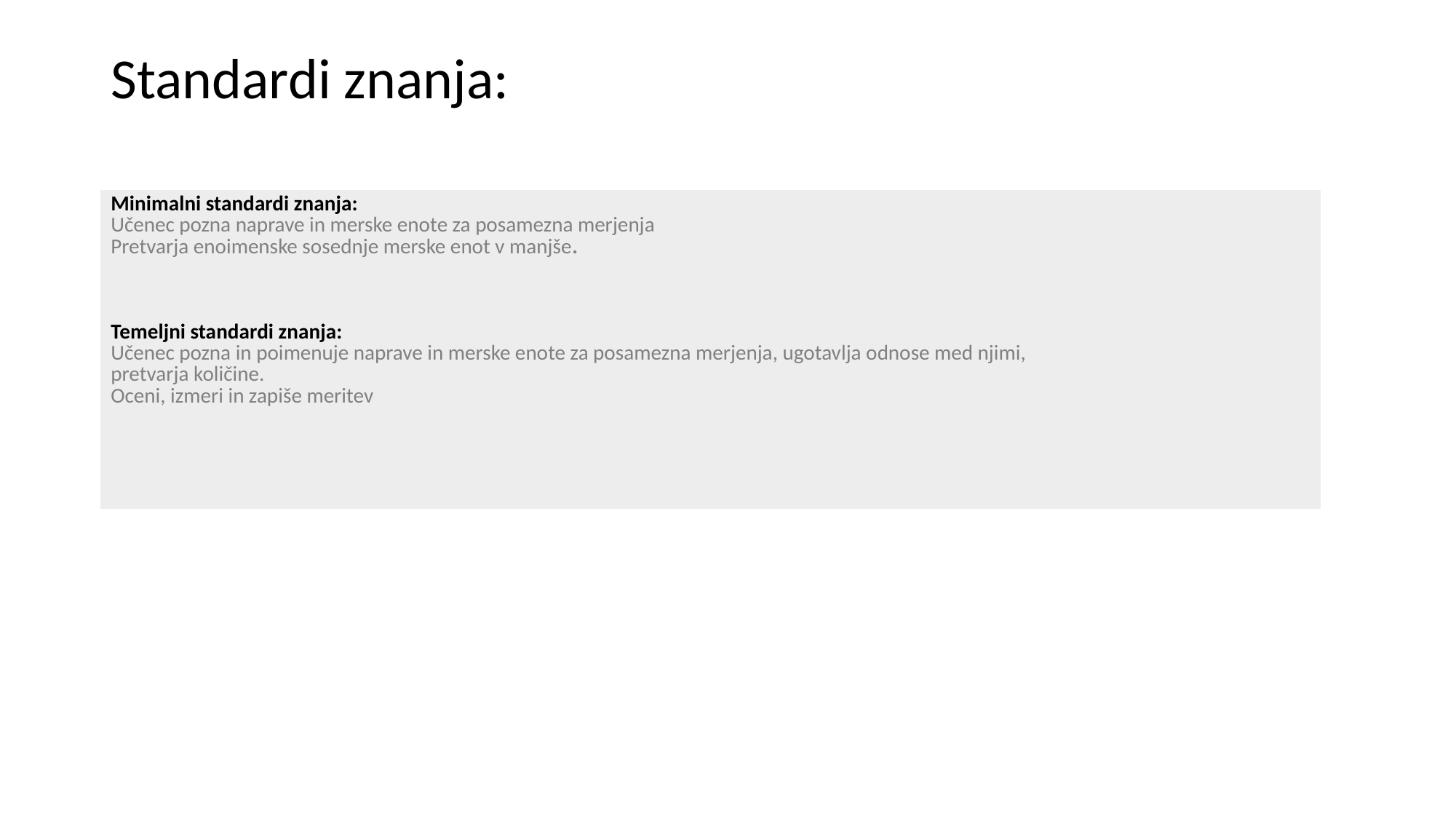

# Standardi znanja:
| Minimalni standardi znanja: Učenec pozna naprave in merske enote za posamezna merjenja Pretvarja enoimenske sosednje merske enot v manjše. Temeljni standardi znanja: Učenec pozna in poimenuje naprave in merske enote za posamezna merjenja, ugotavlja odnose med njimi, pretvarja količine. Oceni, izmeri in zapiše meritev |
| --- |